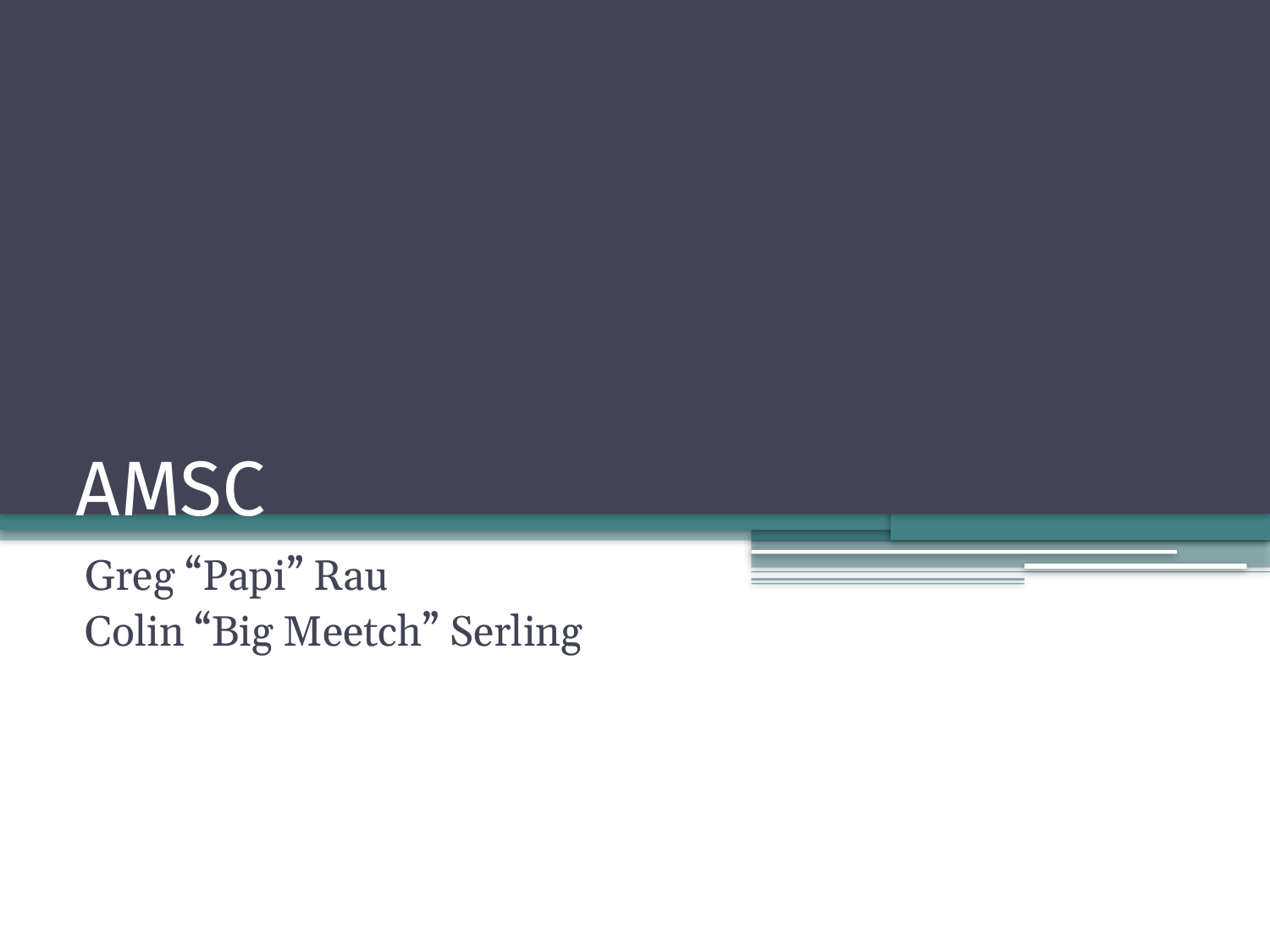

# AMSC
Greg “Papi” Rau
Colin “Big Meetch” Serling